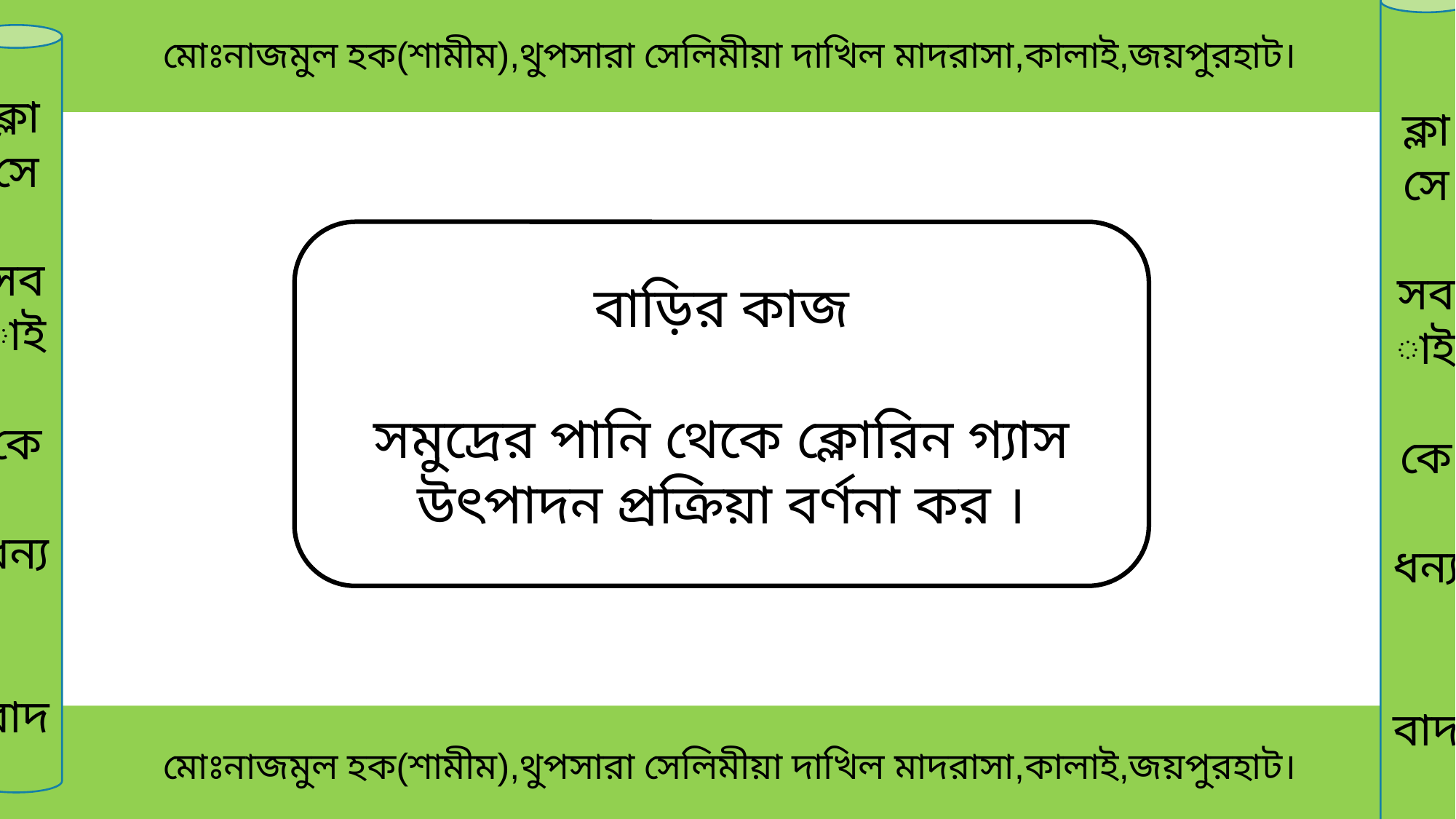

মোঃনাজমুল হক(শামীম),থুপসারা সেলিমীয়া দাখিল মাদরাসা,কালাই,জয়পুরহাট।
ক্লাসে

সবাই

কে

ধন্য

বাদ
ক্লাসে

সবাই

কে

ধন্য

বাদ
বাড়ির কাজ

সমুদ্রের পানি থেকে ক্লোরিন গ্যাস উৎপাদন প্রক্রিয়া বর্ণনা কর ।
 মোঃনাজমুল হক(শামীম),থুপসারা সেলিমীয়া দাখিল মাদরাসা,কালাই,জয়পুরহাট।